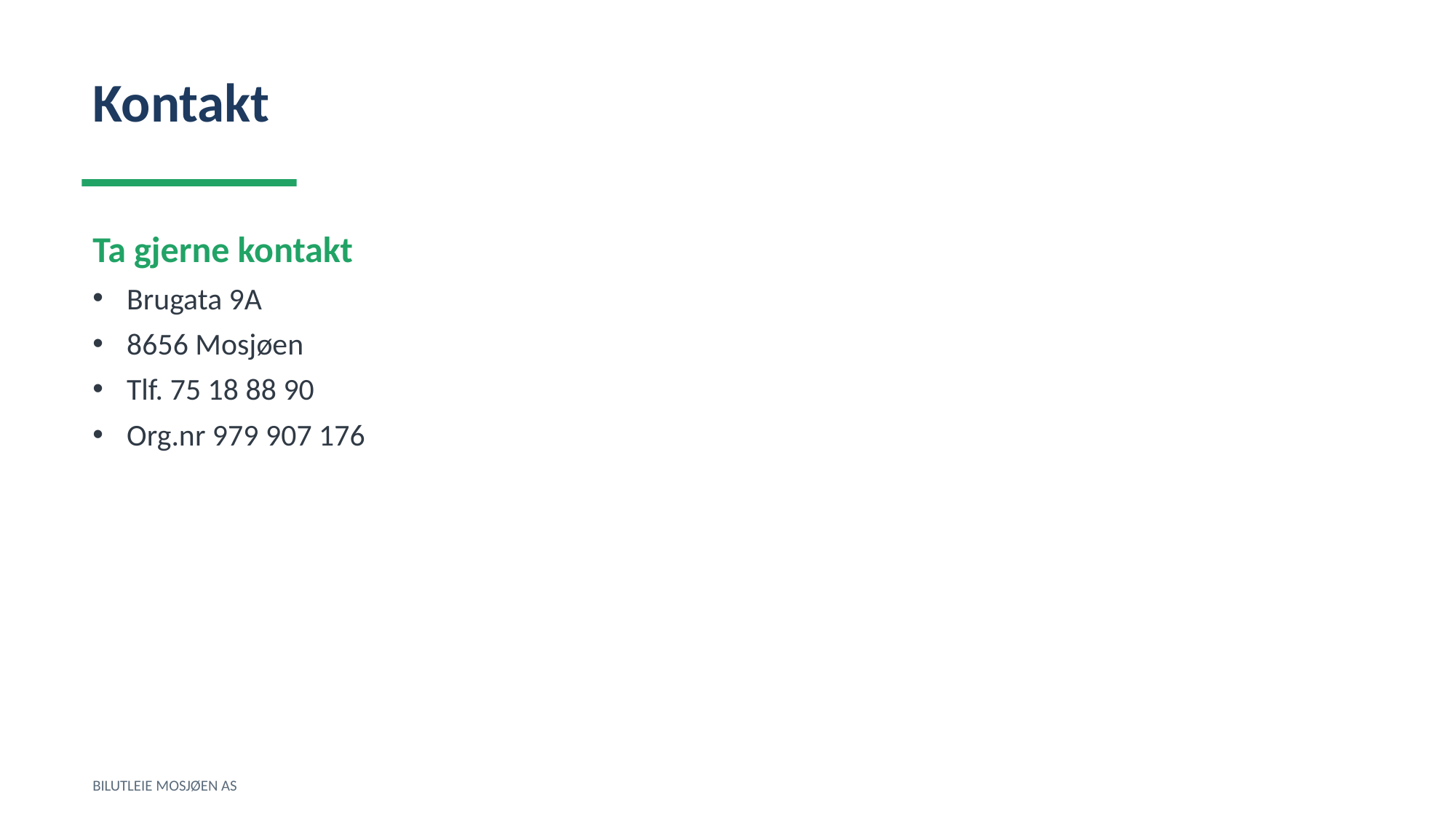

Kontakt

Ta gjerne kontakt
Brugata 9A
8656 Mosjøen
Tlf. 75 18 88 90
Org.nr 979 907 176
BILUTLEIE MOSJØEN AS